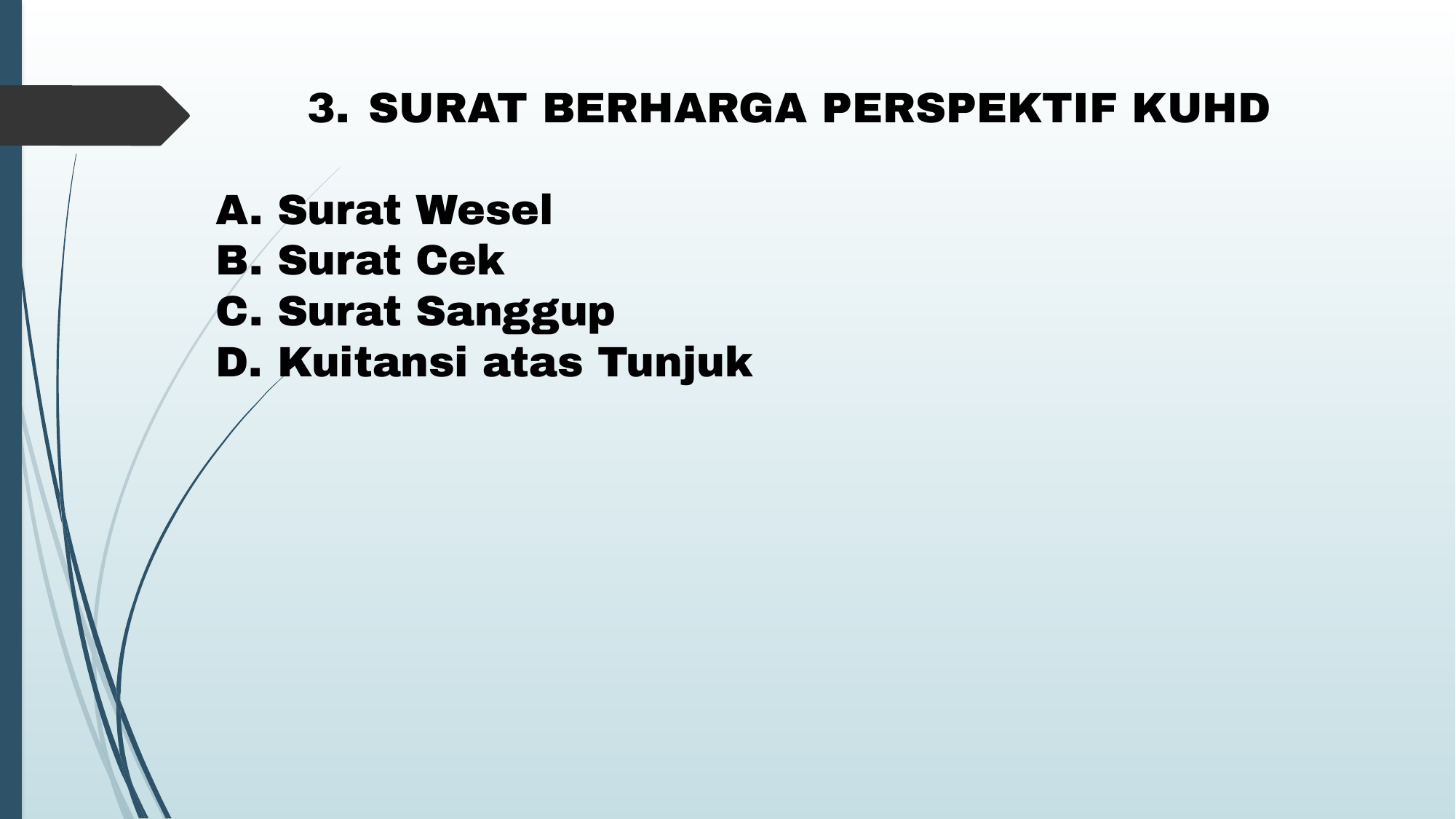

SURAT BERHARGA PERSPEKTIF KUHD

Surat Wesel
Surat Cek
Surat Sanggup
Kuitansi atas Tunjuk

#